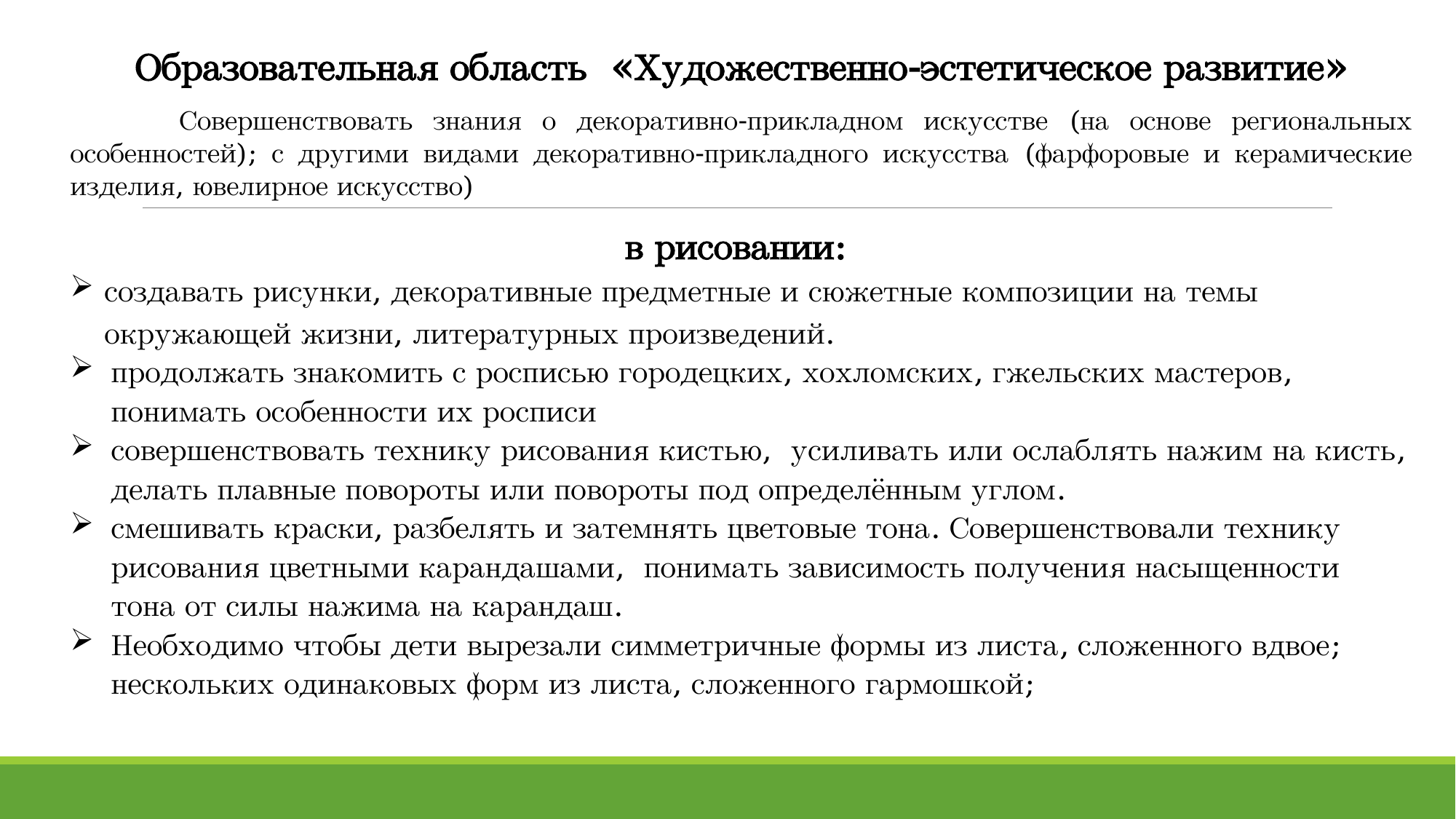

Образовательная область  «Художественно-эстетическое развитие»
	Совершенствовать знания о декоративно-прикладном искусстве (на основе региональных особенностей); с другими видами декоративно-прикладного искусства (фарфоровые и керамические изделия, ювелирное искусство)
в рисовании:
создавать рисунки, декоративные предметные и сюжетные композиции на темы окружающей жизни, литературных произведений.
продолжать знакомить с росписью городецких, хохломских, гжельских мастеров, понимать особенности их росписи
совершенствовать технику рисования кистью,  усиливать или ослаблять нажим на кисть, делать плавные повороты или повороты под определённым углом.
смешивать краски, разбелять и затемнять цветовые тона. Совершенствовали технику рисования цветными карандашами,  понимать зависимость получения насыщенности тона от силы нажима на карандаш.
Необходимо чтобы дети вырезали симметричные формы из листа, сложенного вдвое; нескольких одинаковых форм из листа, сложенного гармошкой;